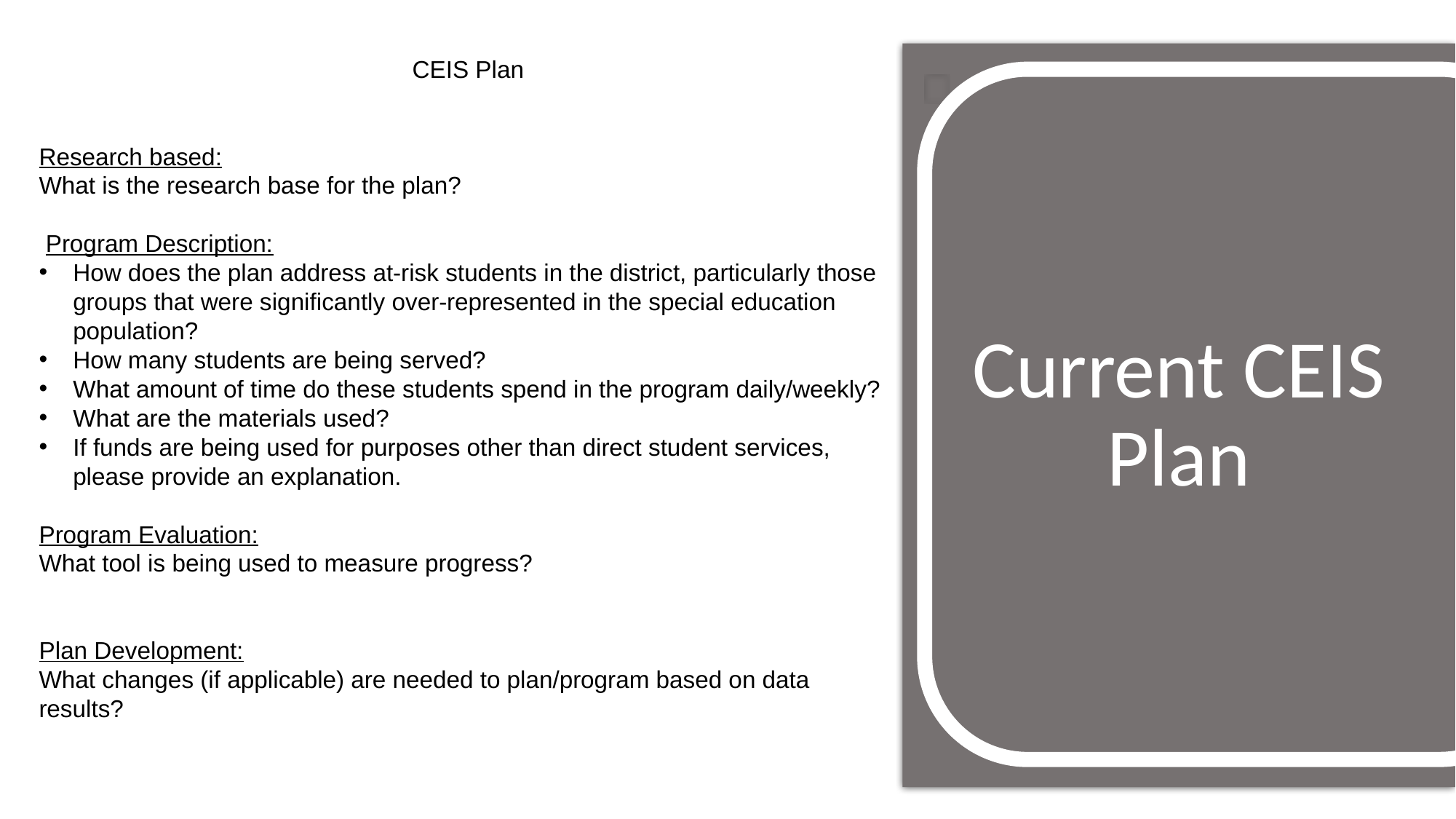

# Current CEIS Plan
CEIS Plan

Research based:
What is the research base for the plan?

 Program Description:
How does the plan address at-risk students in the district, particularly those groups that were significantly over-represented in the special education population?
How many students are being served?
What amount of time do these students spend in the program daily/weekly?
What are the materials used?
If funds are being used for purposes other than direct student services, please provide an explanation.

Program Evaluation:
What tool is being used to measure progress?

Plan Development:
What changes (if applicable) are needed to plan/program based on data results?